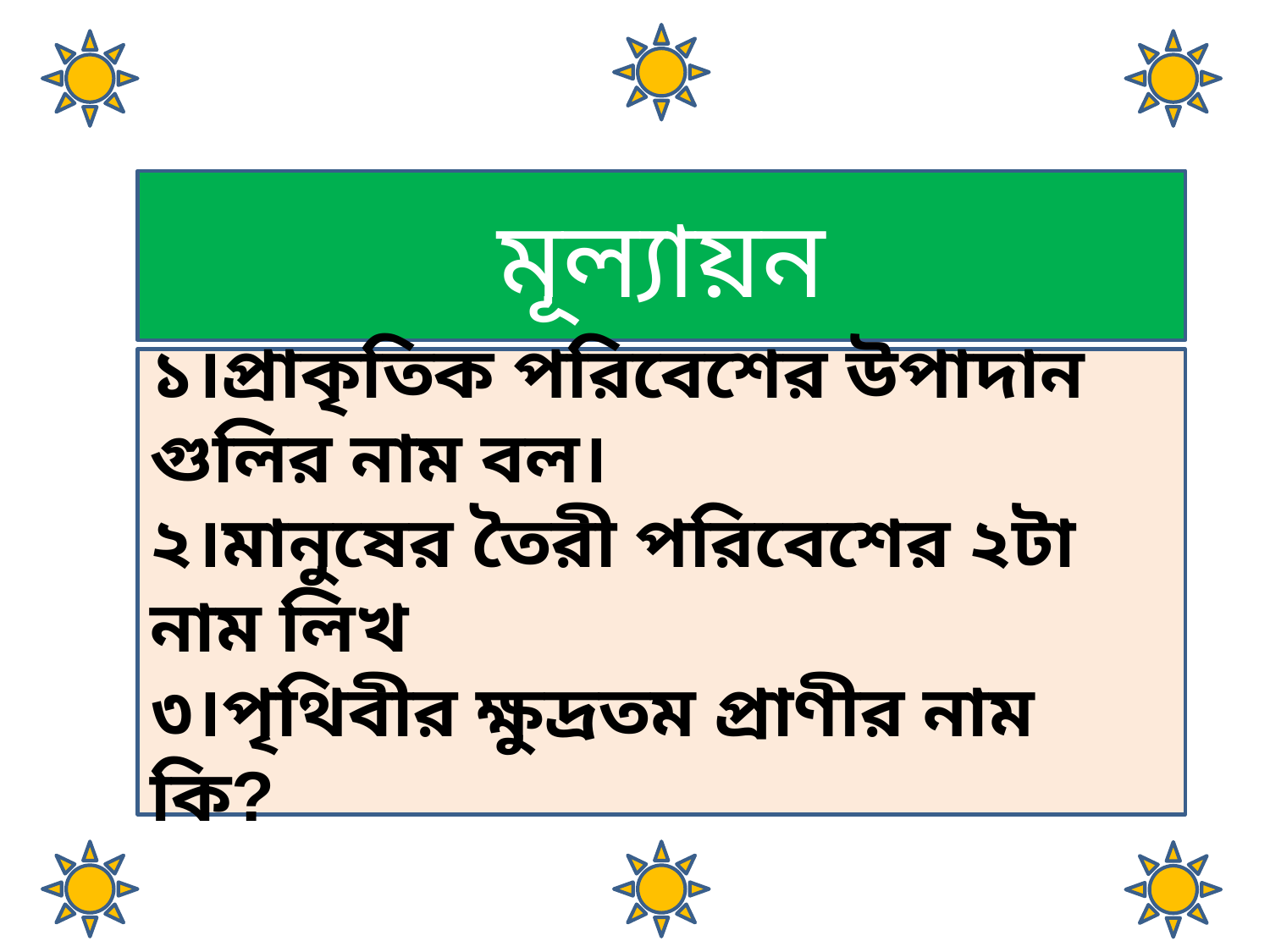

মূল্যায়ন
১।প্রাকৃতিক পরিবেশের উপাদান গুলির নাম বল।
২।মানুষের তৈরী পরিবেশের ২টা নাম লিখ
৩।পৃথিবীর ক্ষুদ্রতম প্রাণীর নাম কি?